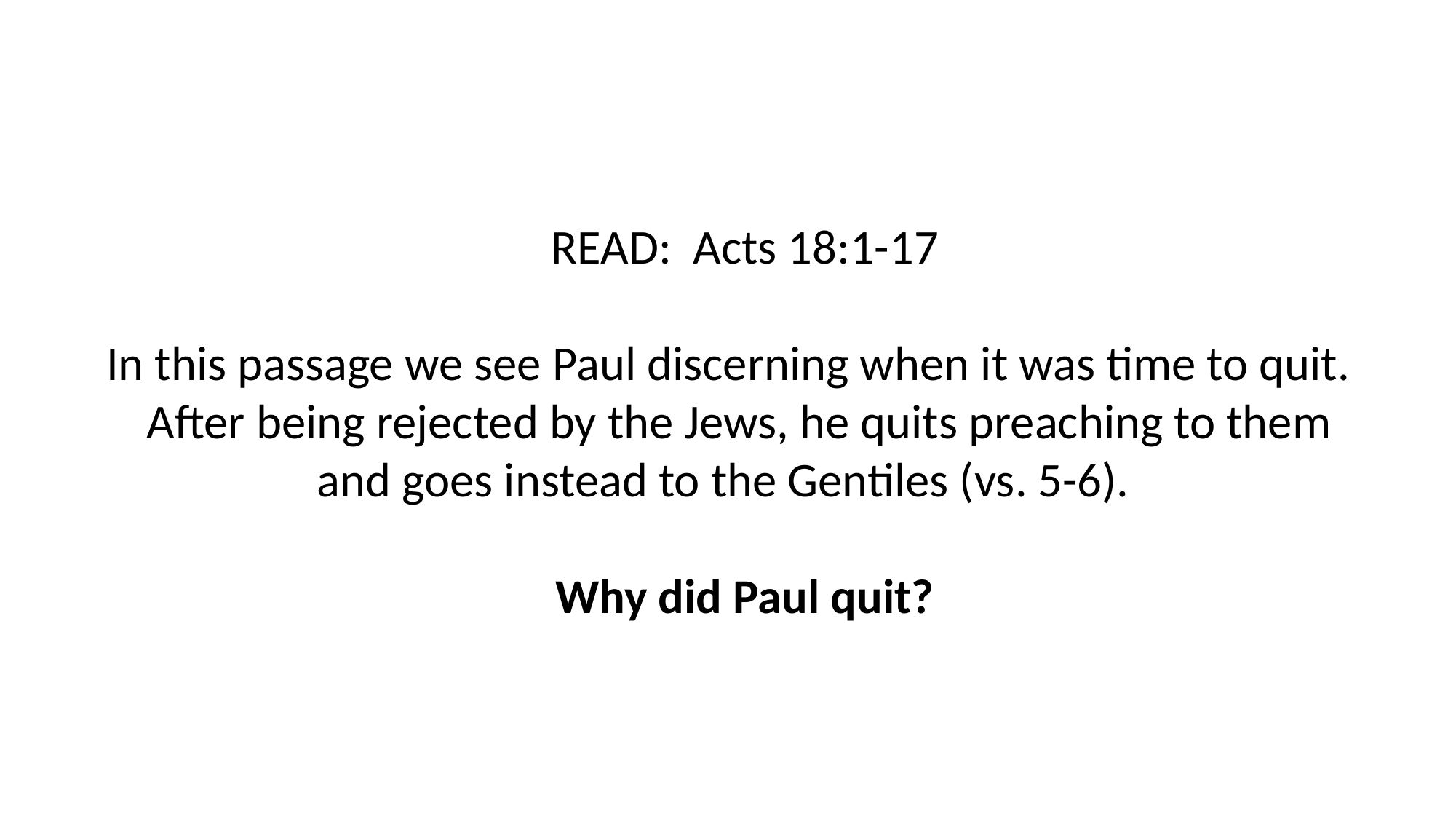

READ:  Acts 18:1-17

In this passage we see Paul discerning when it was time to quit.
After being rejected by the Jews, he quits preaching to them
and goes instead to the Gentiles (vs. 5-6).

Why did Paul quit?